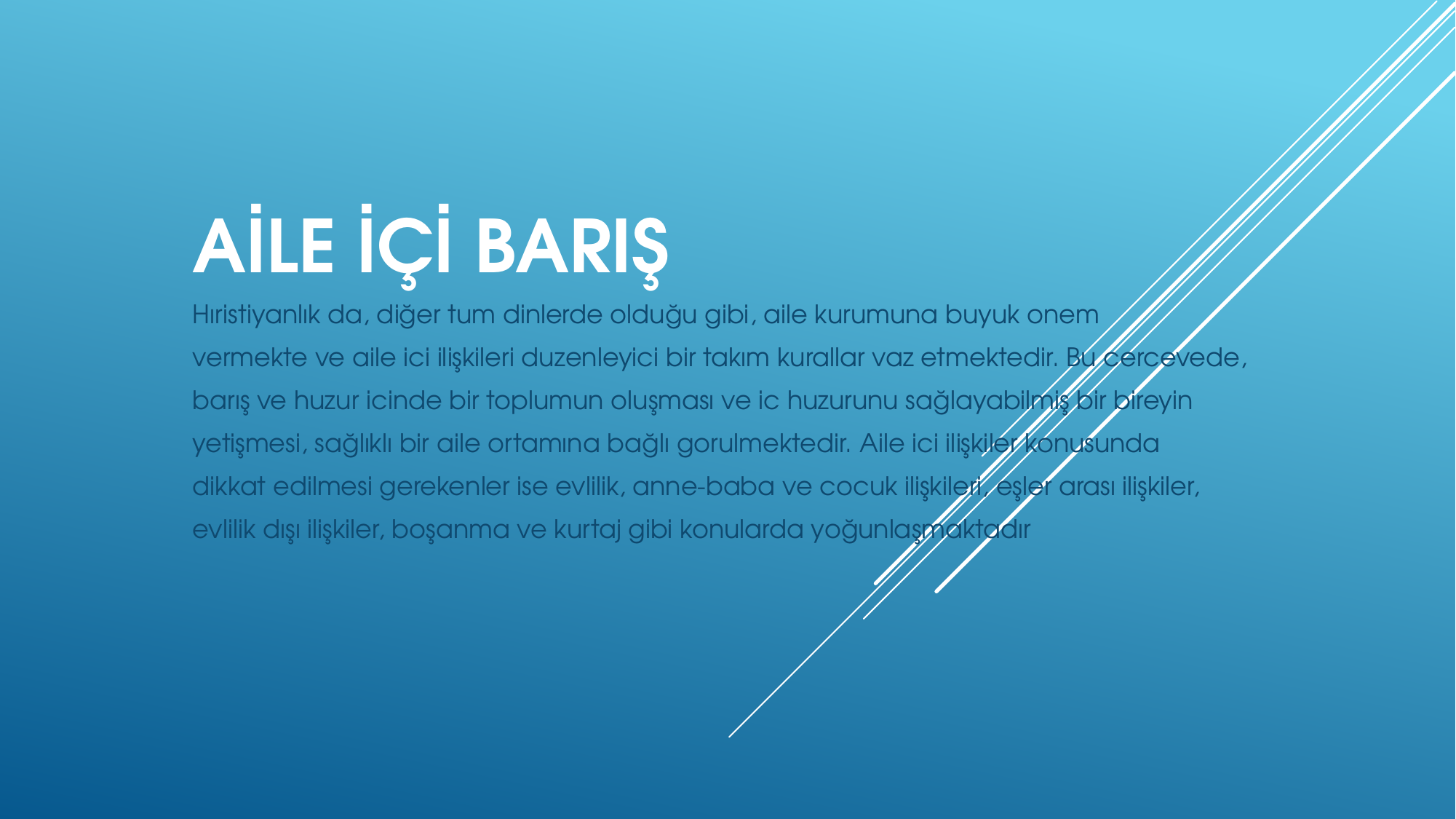

# Aile İçi Barış
Hıristiyanlık da, diğer tum dinlerde olduğu gibi, aile kurumuna buyuk onem
vermekte ve aile ici ilişkileri duzenleyici bir takım kurallar vaz etmektedir. Bu cercevede,
barış ve huzur icinde bir toplumun oluşması ve ic huzurunu sağlayabilmiş bir bireyin
yetişmesi, sağlıklı bir aile ortamına bağlı gorulmektedir. Aile ici ilişkiler konusunda
dikkat edilmesi gerekenler ise evlilik, anne-baba ve cocuk ilişkileri, eşler arası ilişkiler,
evlilik dışı ilişkiler, boşanma ve kurtaj gibi konularda yoğunlaşmaktadır